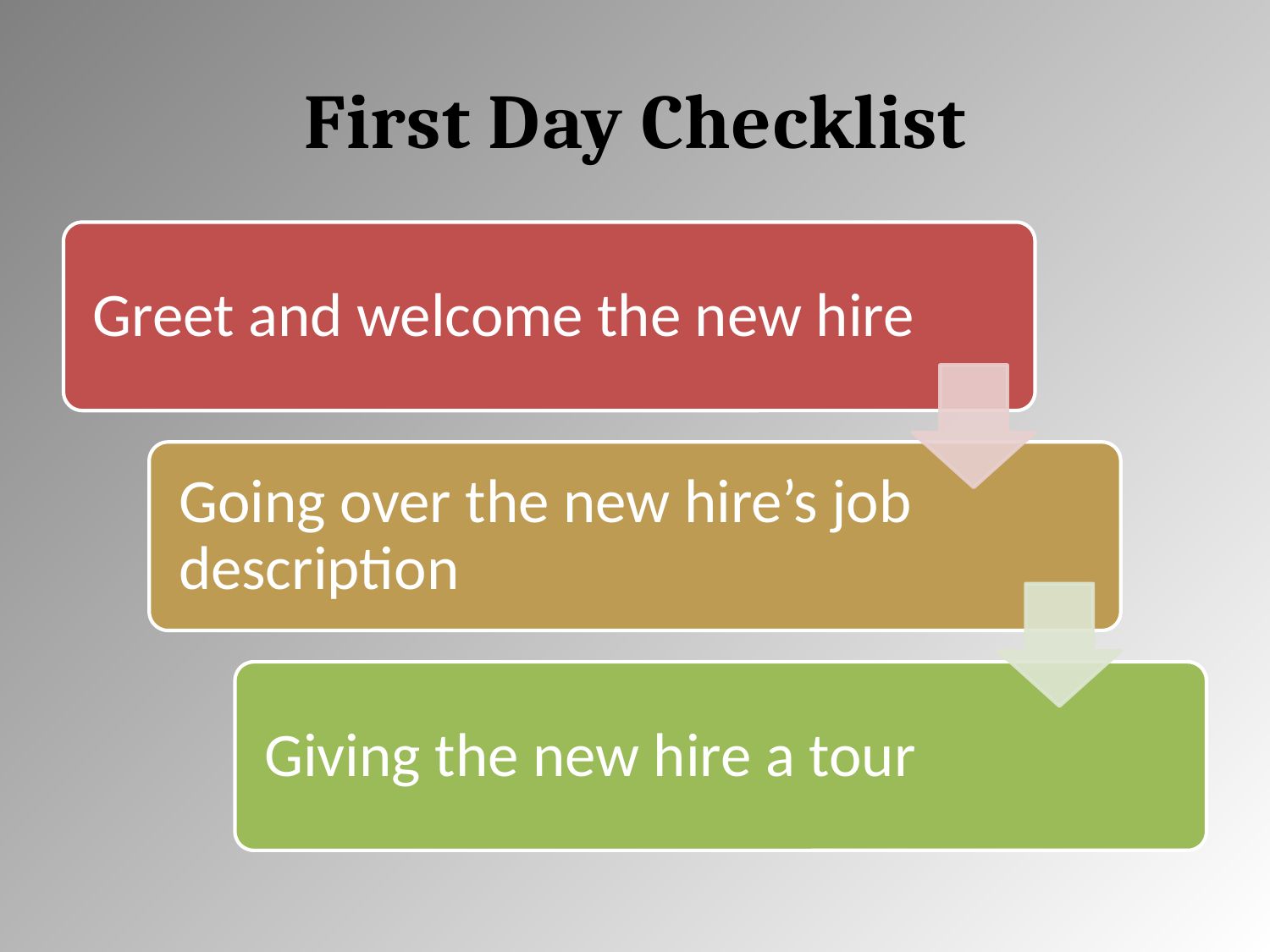

# First Day Checklist
Greet and welcome the new hire
Going over the new hire’s job description
Giving the new hire a tour